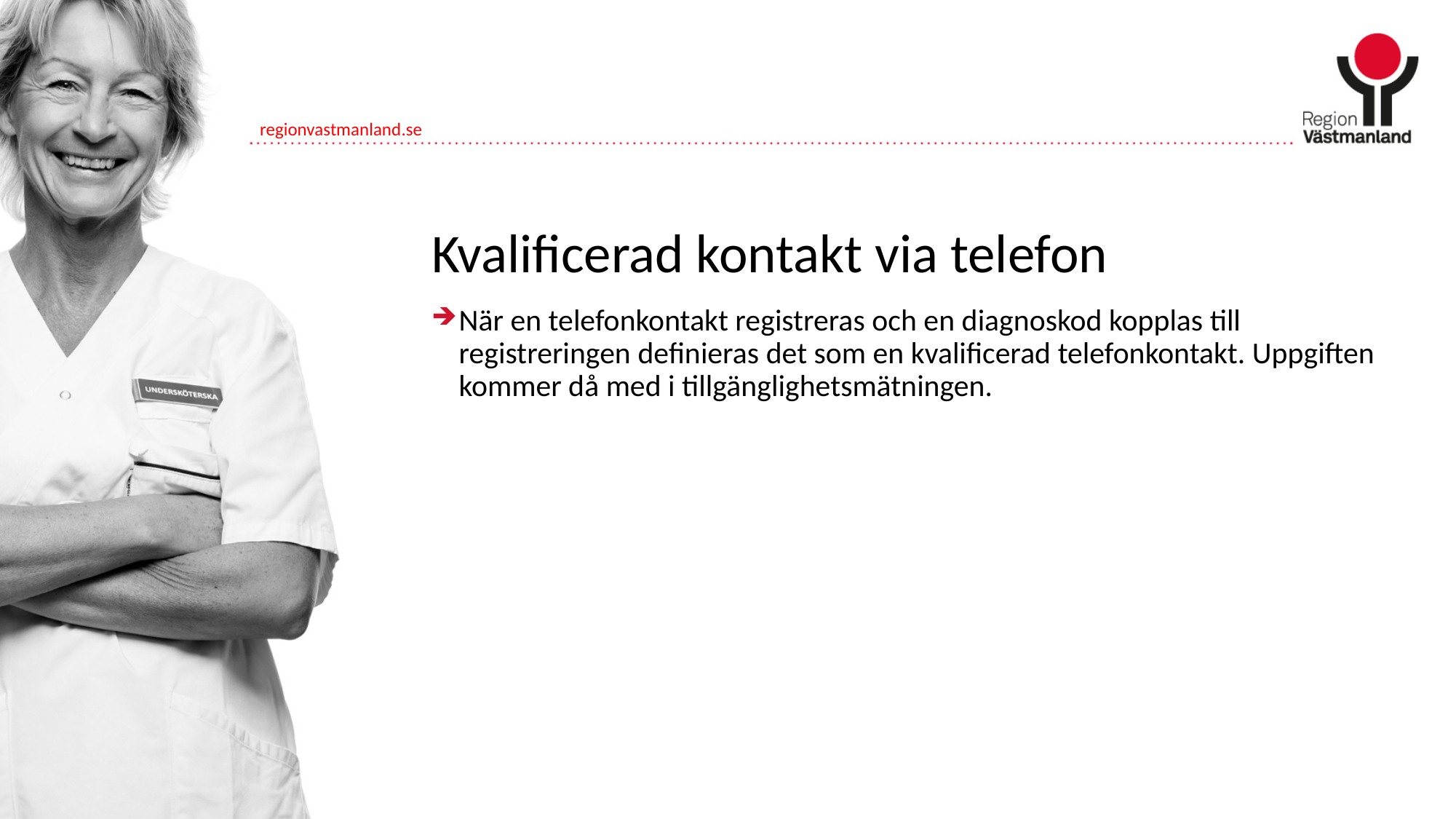

# Kvalificerad kontakt via telefon
När en telefonkontakt registreras och en diagnoskod kopplas till registreringen definieras det som en kvalificerad telefonkontakt. Uppgiften kommer då med i tillgänglighetsmätningen.